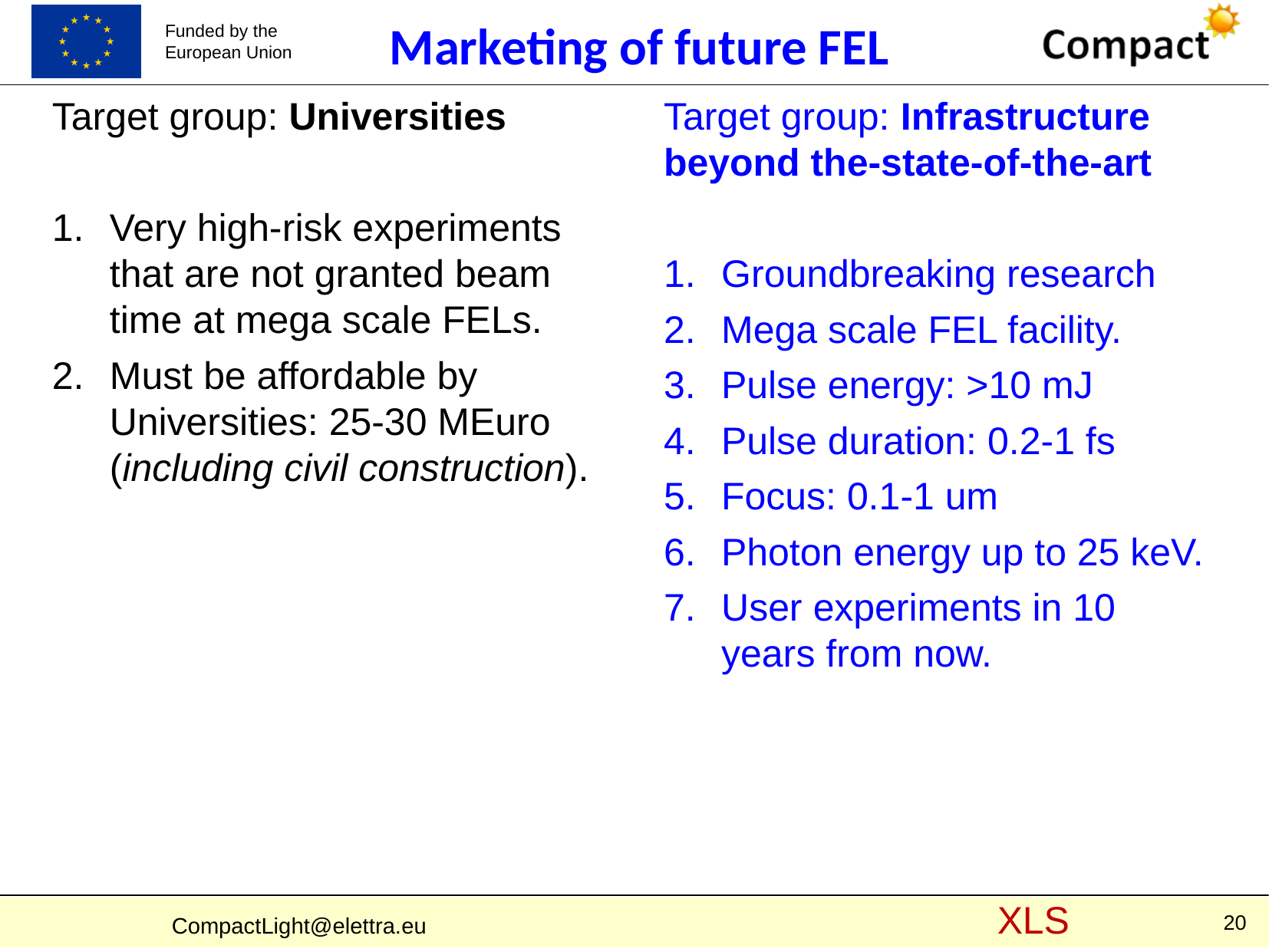

Marketing of future FEL
Target group: Universities

Very high-risk experiments that are not granted beam time at mega scale FELs.
Must be affordable by Universities: 25-30 MEuro (including civil construction).
Target group: Infrastructure beyond the-state-of-the-art

Groundbreaking research
Mega scale FEL facility.
Pulse energy: >10 mJ
Pulse duration: 0.2-1 fs
Focus: 0.1-1 um
Photon energy up to 25 keV.
User experiments in 10 years from now.

20